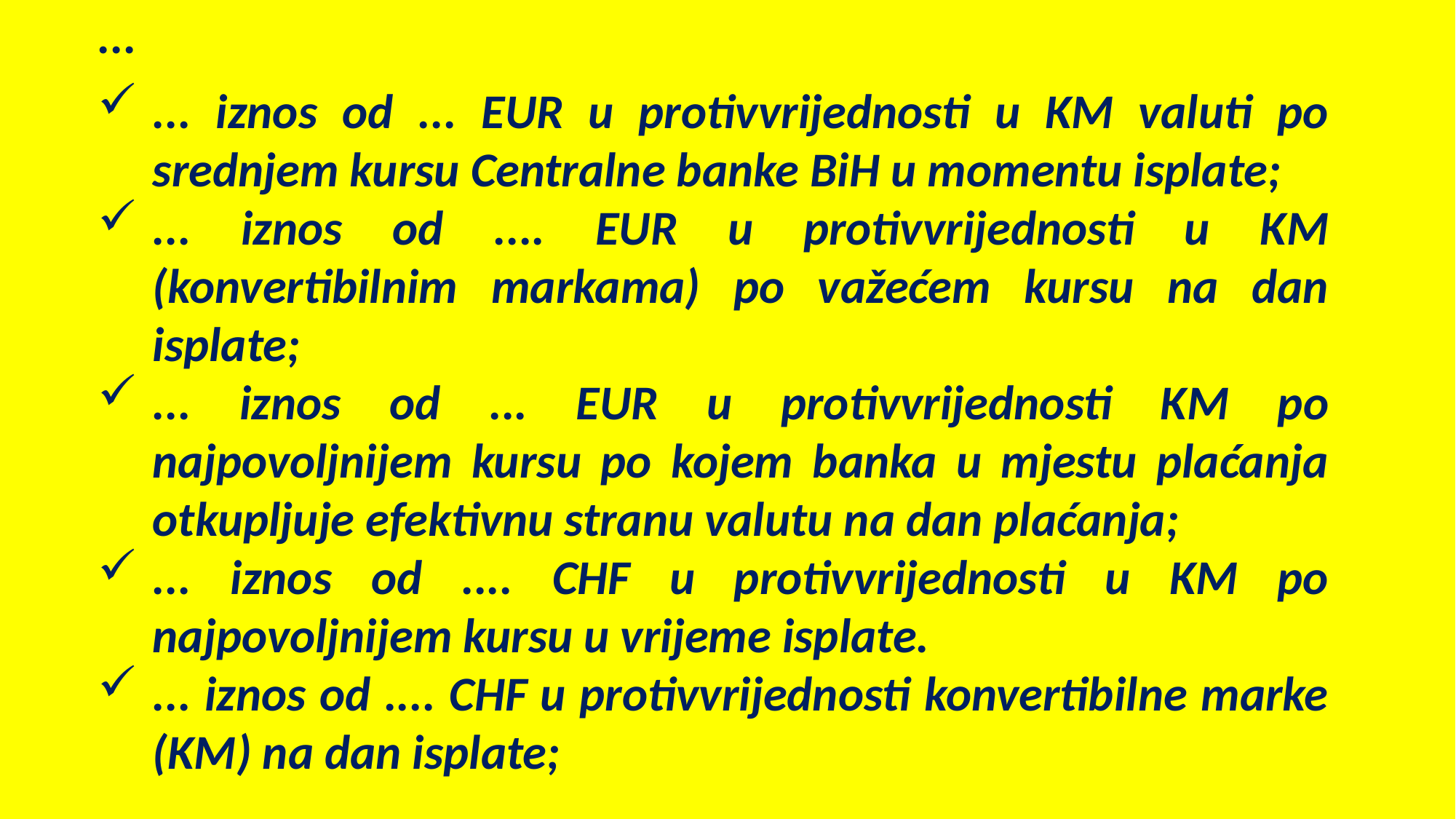

...

... iznos od ... EUR u protivvrijednosti u KM valuti po srednjem kursu Centralne banke BiH u momentu isplate;
... iznos od .... EUR u protivvrijednosti u KM (konvertibilnim markama) po važećem kursu na dan isplate;
... iznos od ... EUR u protivvrijednosti KM po najpovoljnijem kursu po kojem banka u mjestu plaćanja otkupljuje efektivnu stranu valutu na dan plaćanja;
... iznos od .... CHF u protivvrijednosti u KM po najpovoljnijem kursu u vrijeme isplate.
... iznos od .... CHF u protivvrijednosti konvertibilne marke (KM) na dan isplate;